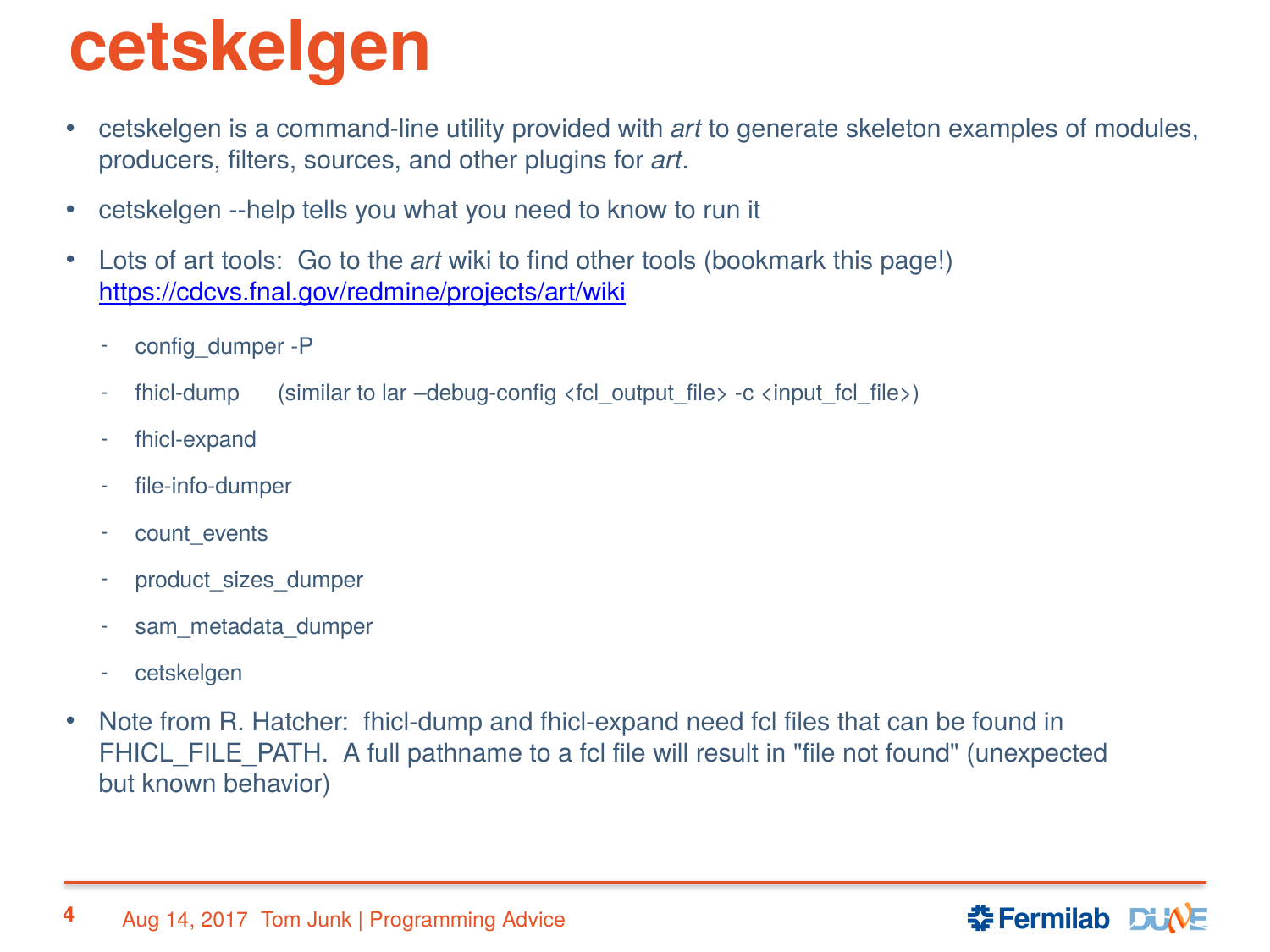

# cetskelgen
cetskelgen is a command-line utility provided with art to generate skeleton examples of modules, producers, filters, sources, and other plugins for art.
cetskelgen --help tells you what you need to know to run it
Lots of art tools:  Go to the art wiki to find other tools (bookmark this page!)
https://cdcvs.fnal.gov/redmine/projects/art/wiki
config_dumper -P
fhicl-dump      (similar to lar –debug-config <fcl_output_file> -c <input_fcl_file>)
fhicl-expand
file-info-dumper
count_events
product_sizes_dumper
sam_metadata_dumper
cetskelgen
Note from R. Hatcher:  fhicl-dump and fhicl-expand need fcl files that can be found in FHICL_FILE_PATH.  A full pathname to a fcl file will result in "file not found" (unexpected
but known behavior)
4
Aug 14, 2017
Tom Junk | Programming Advice